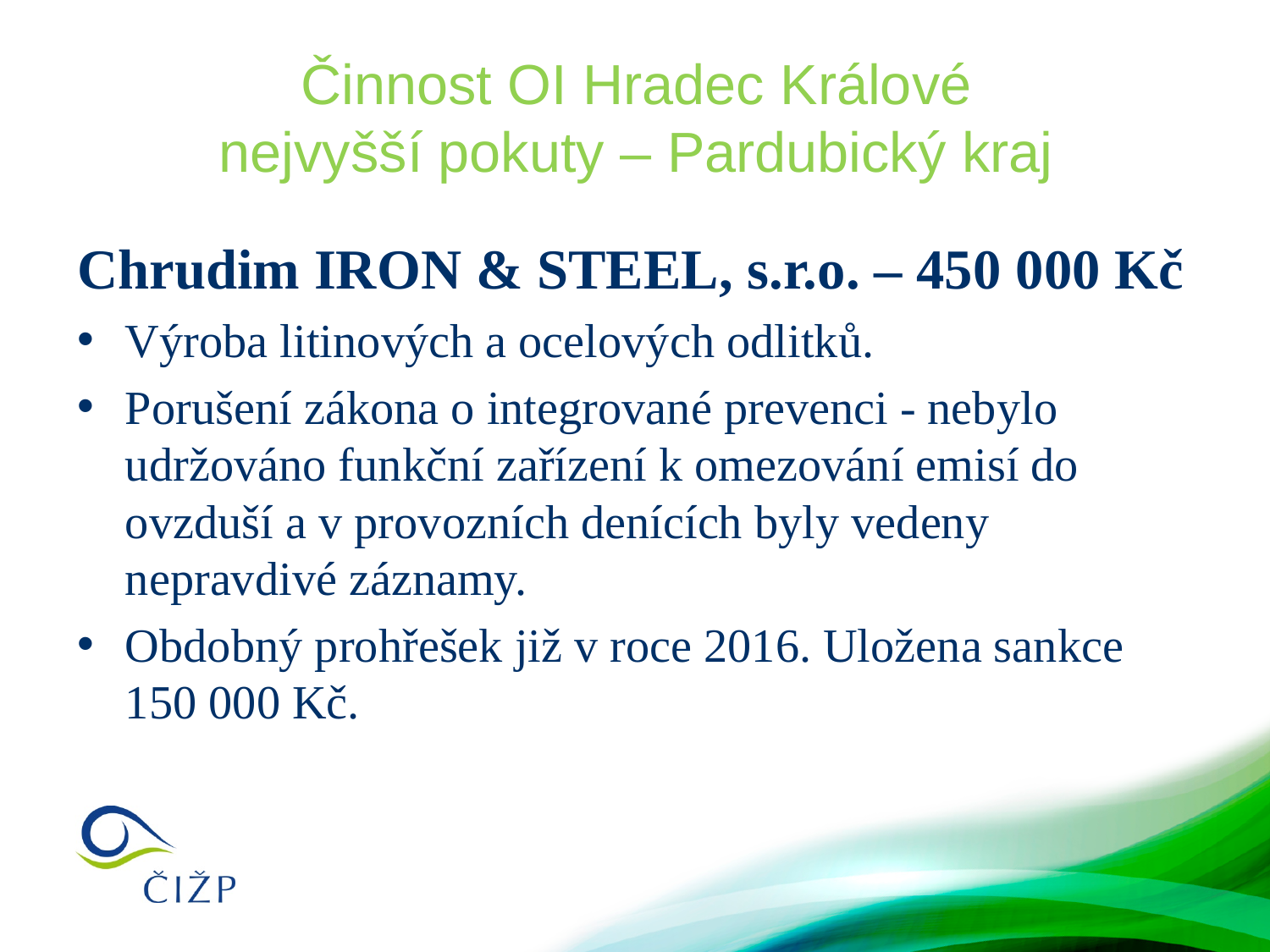

# Činnost OI Hradec Králové nejvyšší pokuty – Pardubický kraj
Chrudim IRON & STEEL, s.r.o. – 450 000 Kč
Výroba litinových a ocelových odlitků.
Porušení zákona o integrované prevenci - nebylo udržováno funkční zařízení k omezování emisí do ovzduší a v provozních denících byly vedeny nepravdivé záznamy.
Obdobný prohřešek již v roce 2016. Uložena sankce 150 000 Kč.